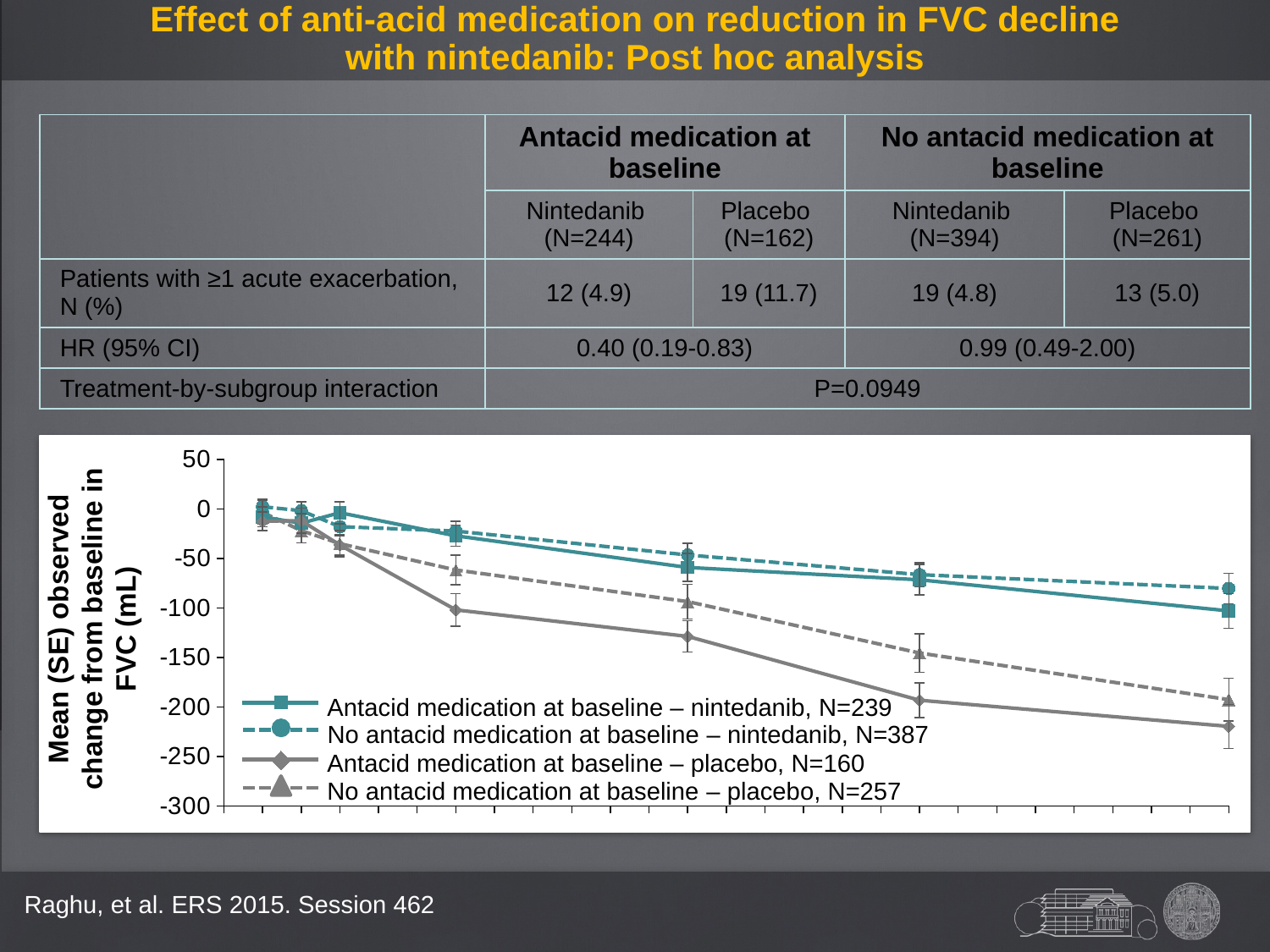

# Effect of anti-acid medication on reduction in FVC decline with nintedanib: Post hoc analysis
|  | Antacid medication at baseline |  | No antacid medication at baseline |  |
| --- | --- | --- | --- | --- |
|  | Nintedanib (N=244) | Placebo (N=162) | Nintedanib (N=394) | Placebo (N=261) |
| Patients with ≥1 acute exacerbation, N (%) | 12 (4.9) | 19 (11.7) | 19 (4.8) | 13 (5.0) |
| HR (95% CI) | 0.40 (0.19-0.83) |  | 0.99 (0.49-2.00) |  |
| Treatment-by-subgroup interaction | P=0.0949 |  |  |  |

### Chart

| Category | Placebo (receiving anti-acid med)) | Nintedanib (receiving anti-acid med) | Placebo (not receiving anti-acid med) | Nintedanib (not receiving anti-acid med) |
|---|---|---|---|---|
Mean (SE) observed change from baseline in FVC (mL)
Antacid medication at baseline – nintedanib, N=239

No antacid medication at baseline – nintedanib, N=387

Antacid medication at baseline – placebo, N=160

No antacid medication at baseline – placebo, N=257

Raghu, et al. ERS 2015. Session 462